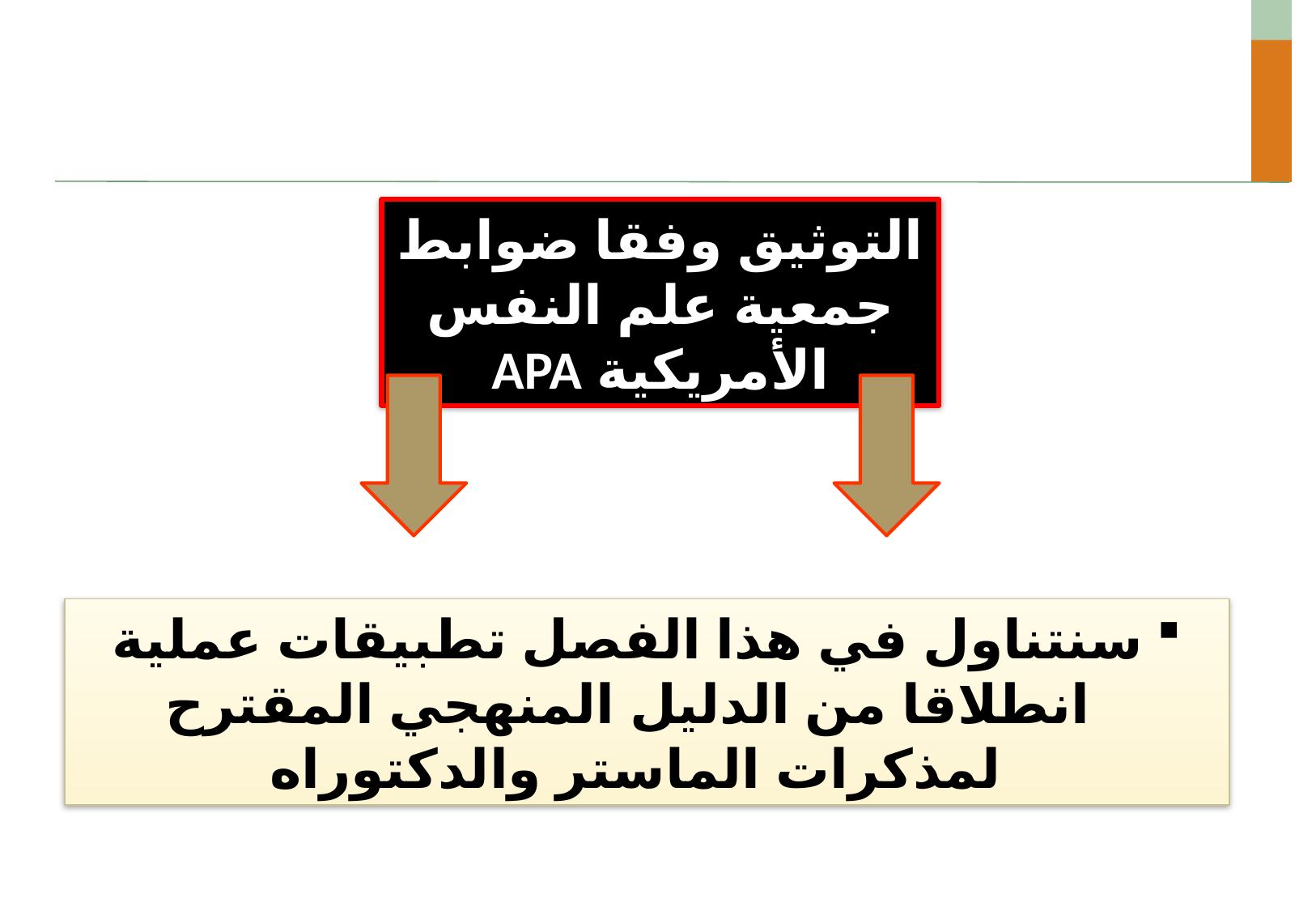

التوثيق وفقا ضوابط جمعية علم النفس الأمريكية APA

سنتناول في هذا الفصل تطبيقات عملية انطلاقا من الدليل المنهجي المقترح لمذكرات الماستر والدكتوراه
14